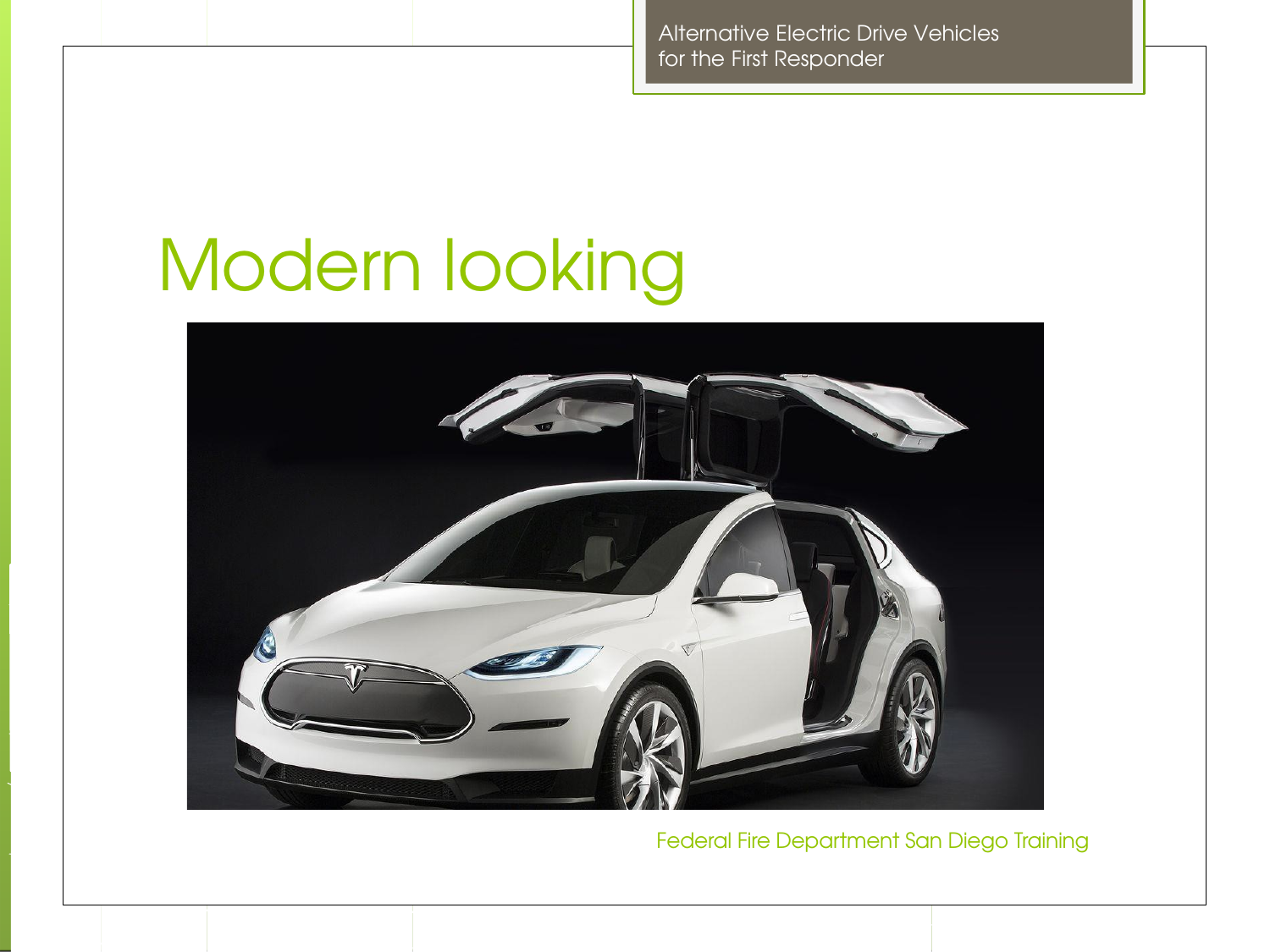

Alternative Electric Drive Vehicles for the First Responder

Modern looking

Federal Fire Department San Diego Training